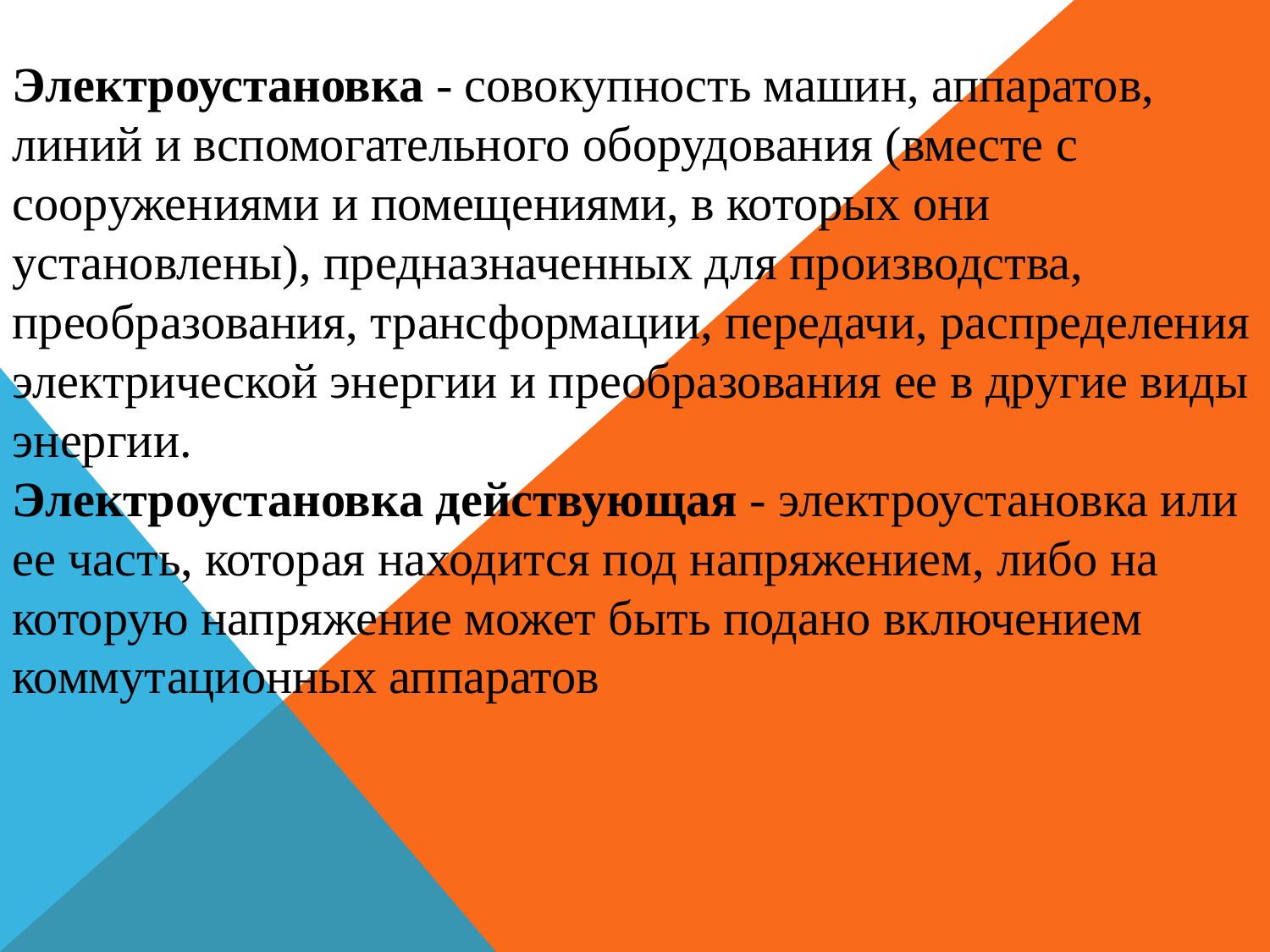

Электроустановка - совокупность машин, аппаратов, линий и вспомогательного оборудования (вместе с сооружениями и помещениями, в которых они установлены), предназначенных для производства, преобразования, трансформации, передачи, распределения электрической энергии и преобразования ее в другие виды энергии.
Электроустановка действующая - электроустановка или ее часть, которая находится под напряжением, либо на которую напряжение может быть подано включением коммутационных аппаратов